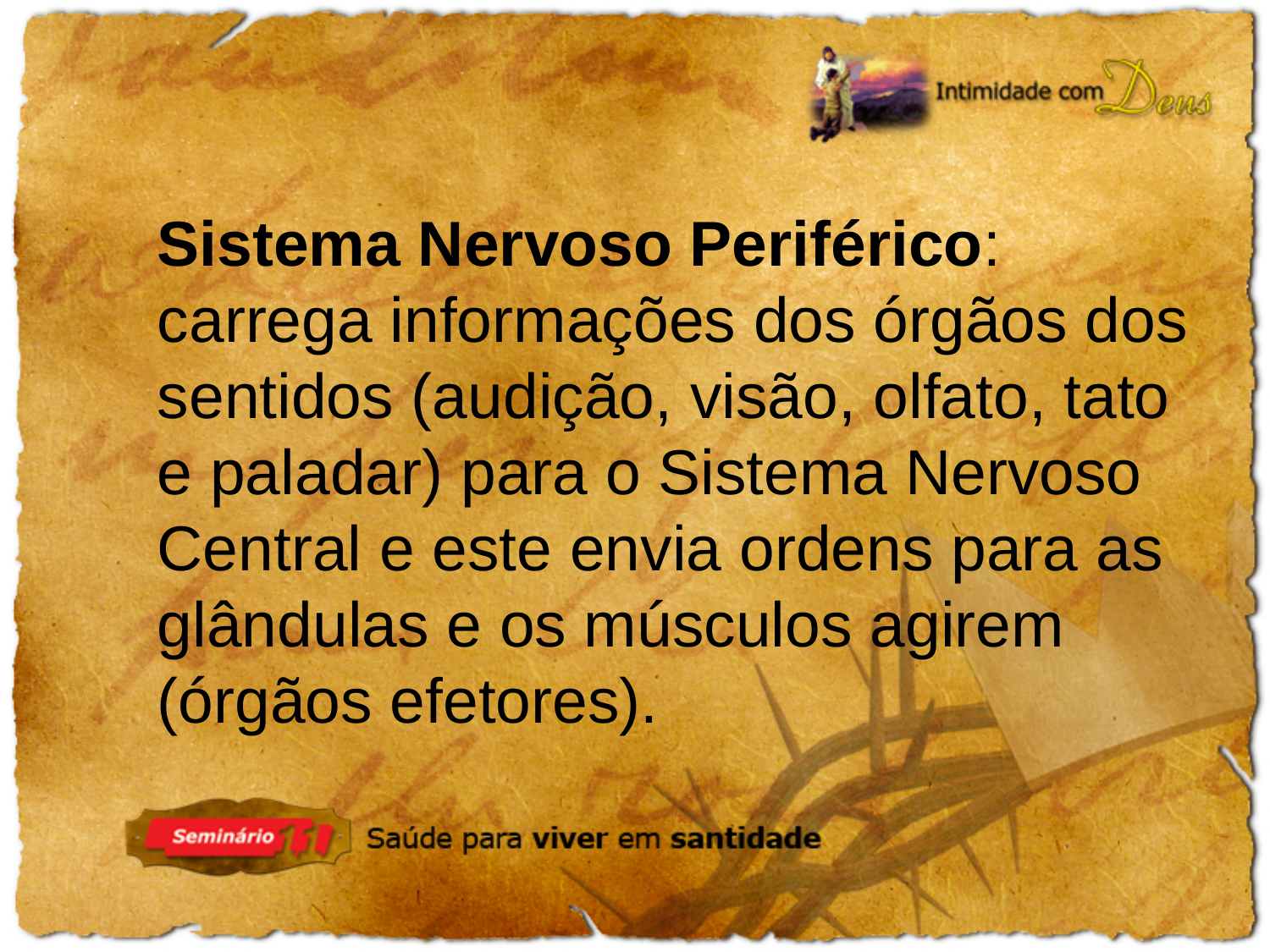

Sistema Nervoso Periférico: carrega informações dos órgãos dos sentidos (audição, visão, olfato, tato e paladar) para o Sistema Nervoso Central e este envia ordens para as glândulas e os músculos agirem (órgãos efetores).